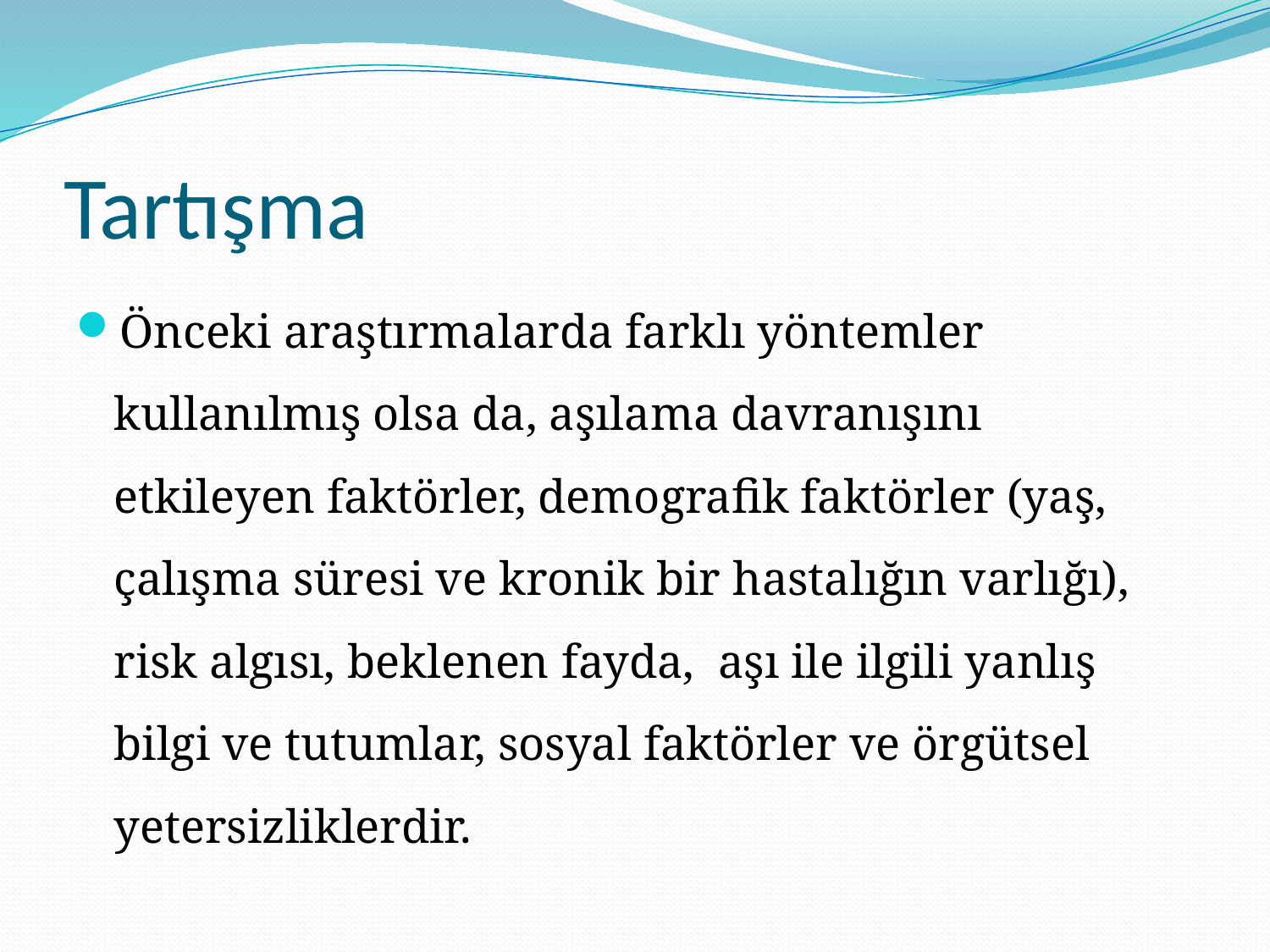

# Tartışma
Önceki araştırmalarda farklı yöntemler kullanılmış olsa da, aşılama davranışını etkileyen faktörler, demografik faktörler (yaş, çalışma süresi ve kronik bir hastalığın varlığı), risk algısı, beklenen fayda,  aşı ile ilgili yanlış bilgi ve tutumlar, sosyal faktörler ve örgütsel yetersizliklerdir.